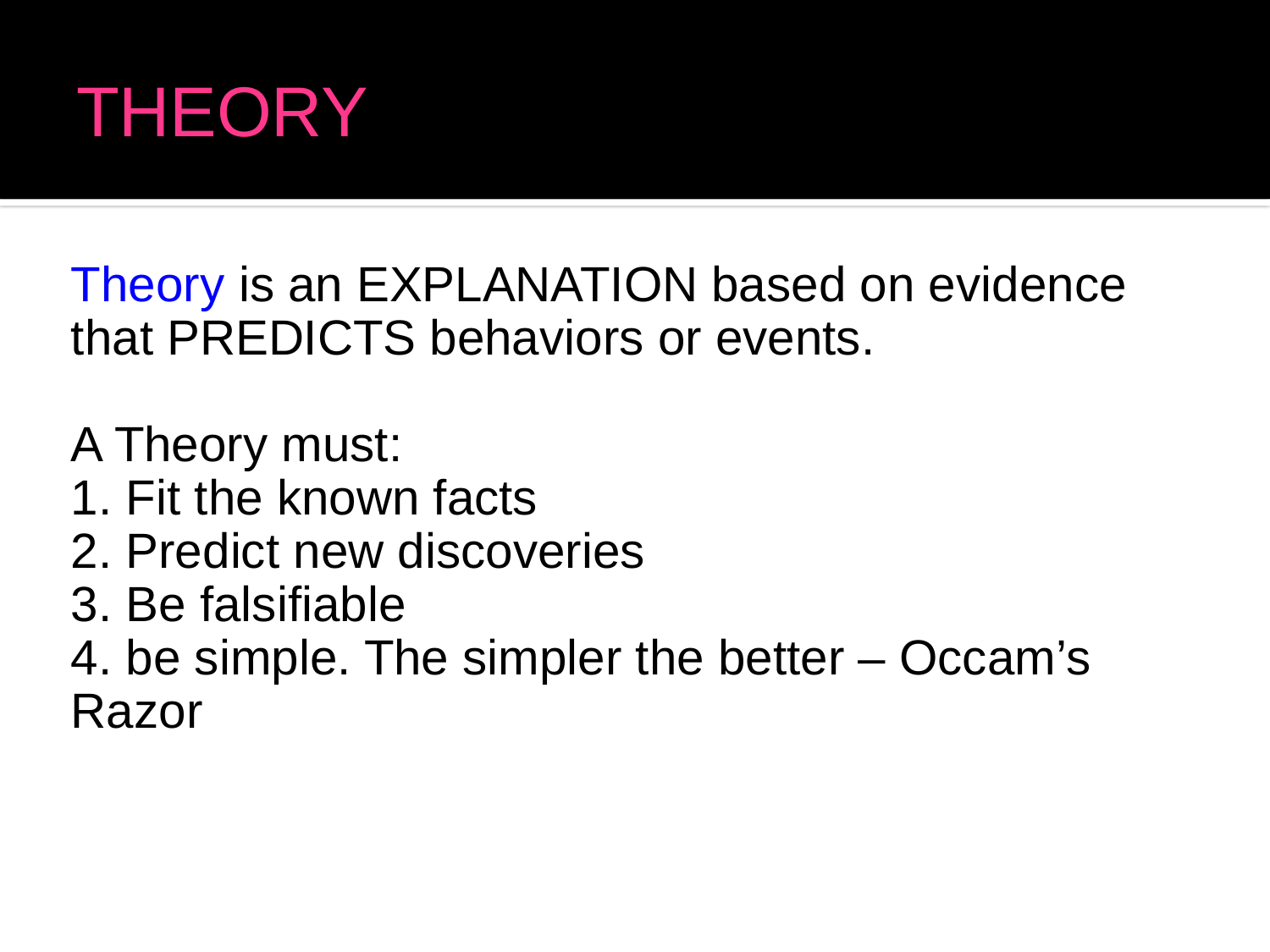

# THEORY
Theory is an EXPLANATION based on evidence that PREDICTS behaviors or events.

A Theory must:
1. Fit the known facts
2. Predict new discoveries
3. Be falsifiable
4. be simple. The simpler the better – Occam’s Razor